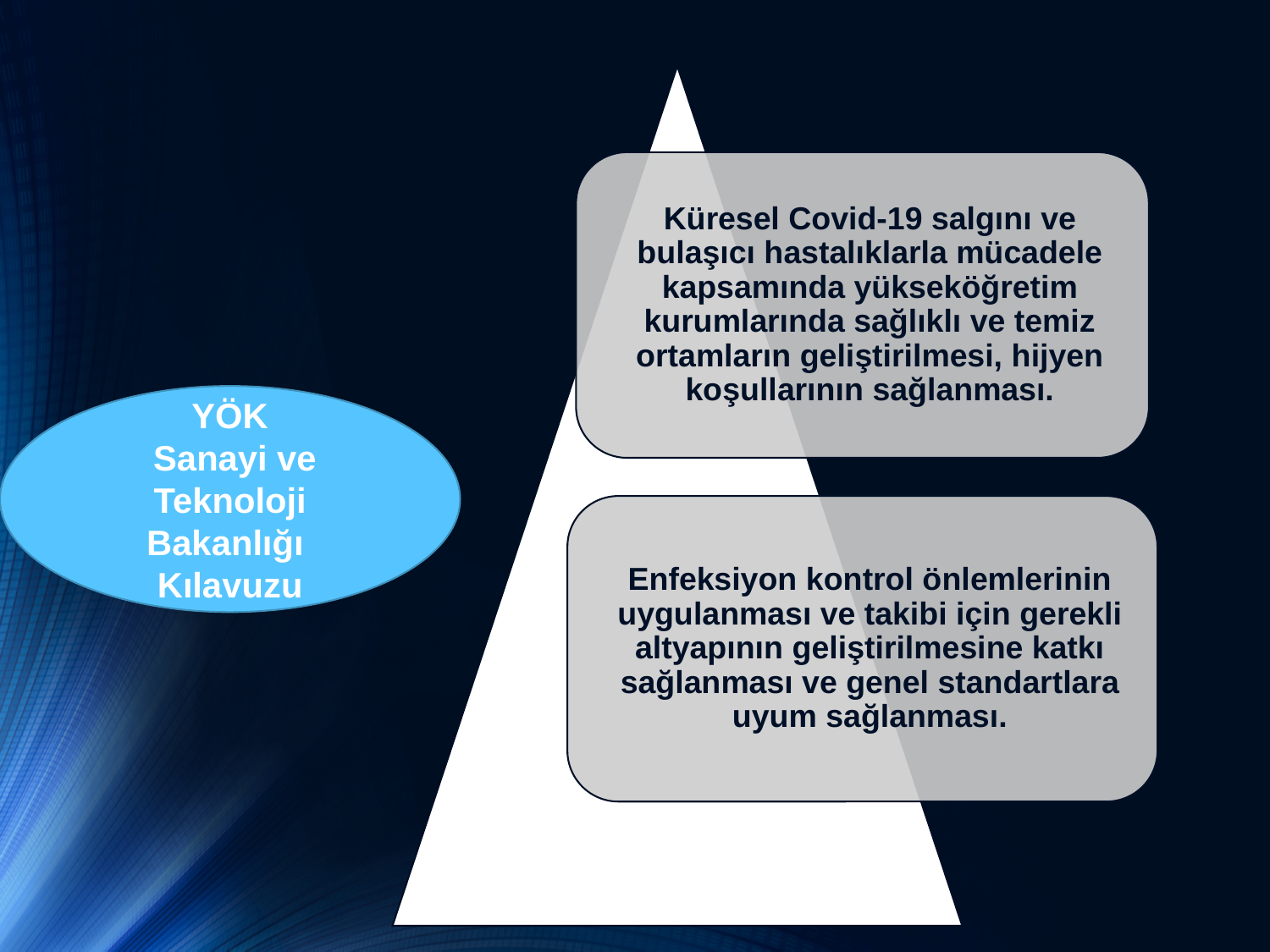

Küresel Covid-19 salgını ve bulaşıcı hastalıklarla mücadele kapsamında yükseköğretim kurumlarında sağlıklı ve temiz ortamların geliştirilmesi, hijyen koşullarının sağlanması.
Enfeksiyon kontrol önlemlerinin uygulanması ve takibi için gerekli altyapının geliştirilmesine katkı sağlanması ve genel standartlara uyum sağlanması.
YÖK
 Sanayi ve Teknoloji Bakanlığı
Kılavuzu